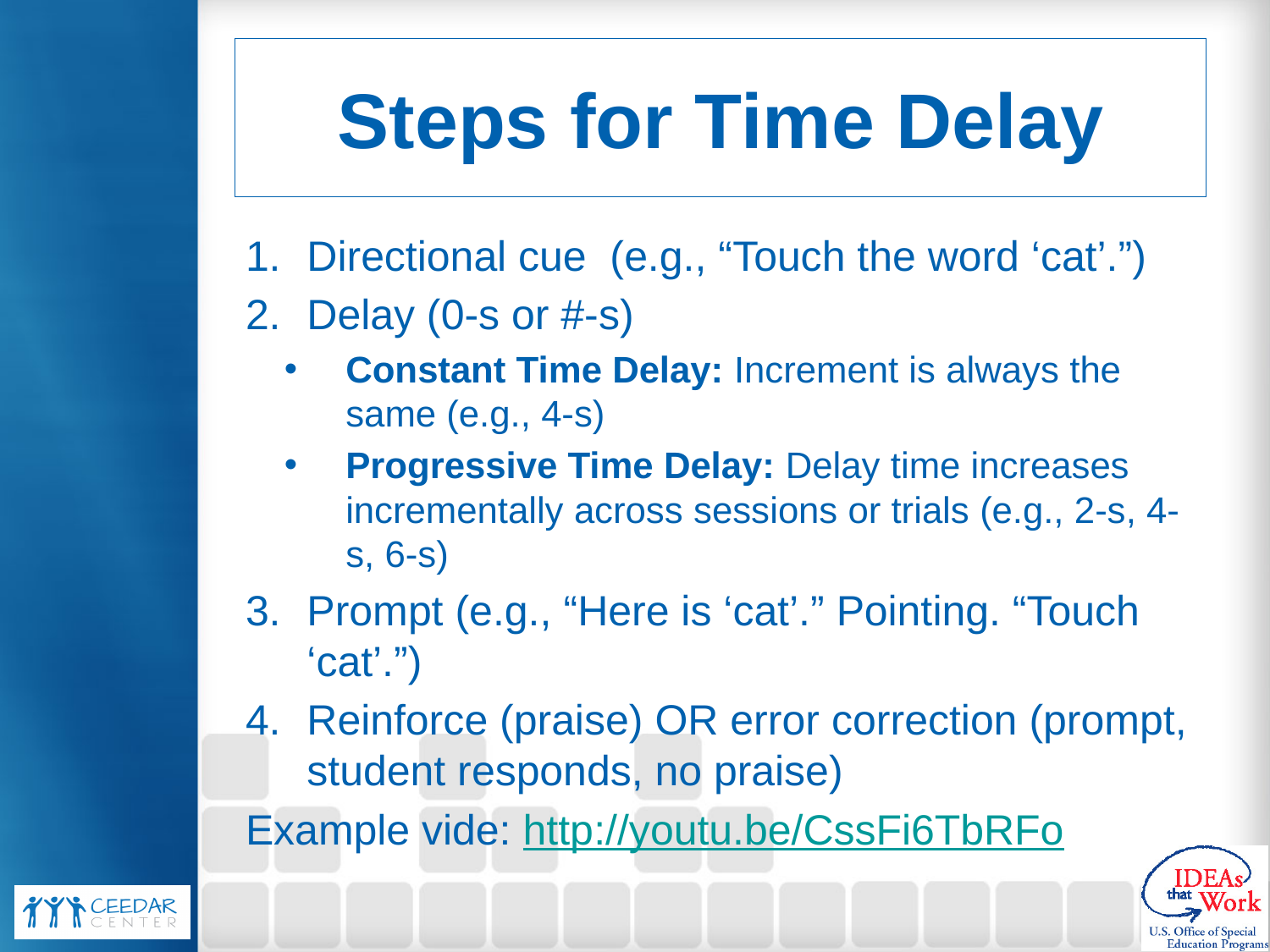

# Steps for Time Delay
Directional cue  (e.g., “Touch the word ‘cat’.”)
Delay (0-s or #-s)
Constant Time Delay: Increment is always the same (e.g., 4-s)
Progressive Time Delay: Delay time increases incrementally across sessions or trials (e.g., 2-s, 4-s, 6-s)
Prompt (e.g., “Here is ‘cat’.” Pointing. “Touch ‘cat’.”)
Reinforce (praise) OR error correction (prompt, student responds, no praise)
Example vide: http://youtu.be/CssFi6TbRFo